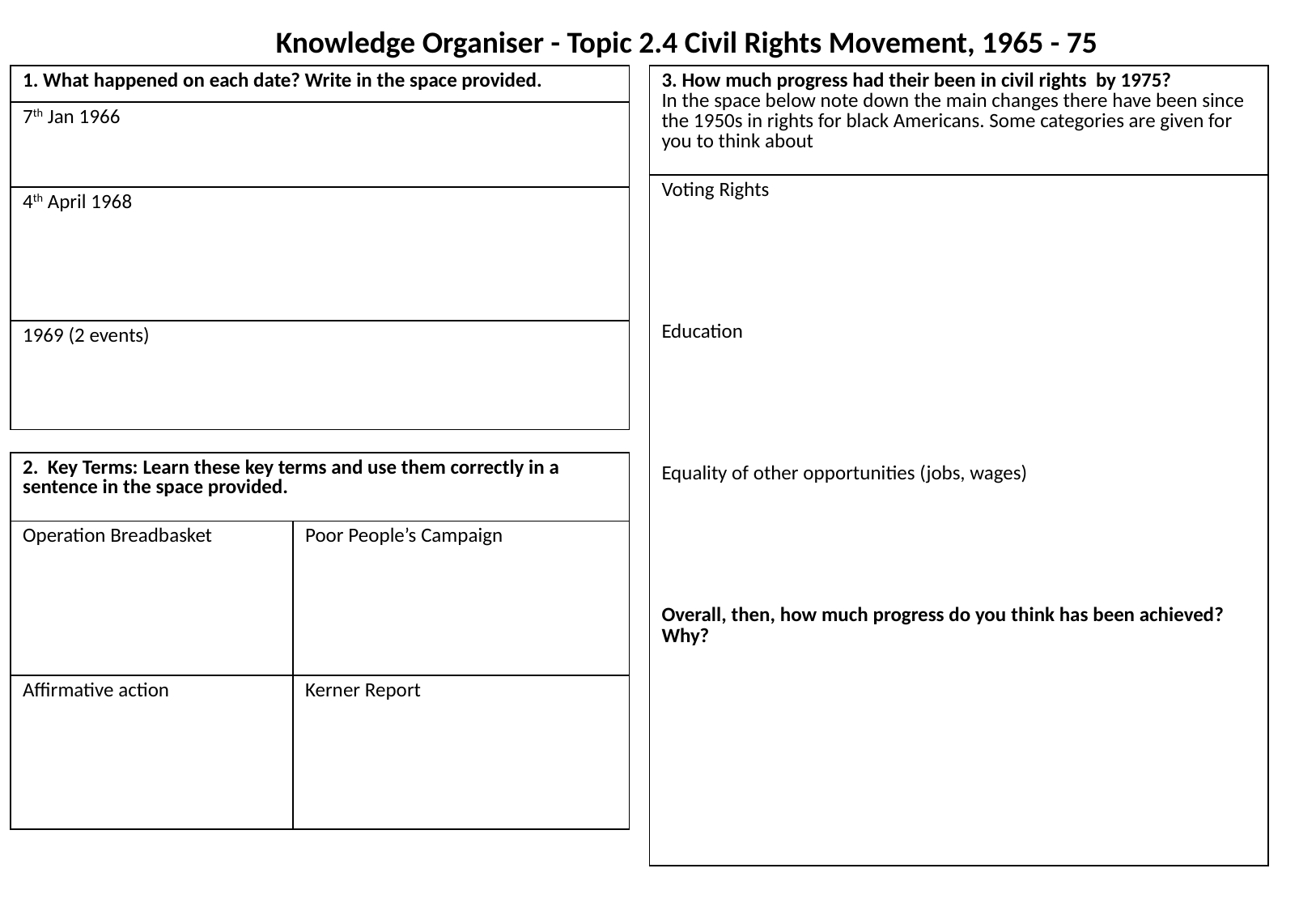

Knowledge Organiser - Topic 2.4 Civil Rights Movement, 1965 - 75
| 1. What happened on each date? Write in the space provided. |
| --- |
| 7th Jan 1966 |
| 4th April 1968 |
| 1969 (2 events) |
| 3. How much progress had their been in civil rights by 1975? In the space below note down the main changes there have been since the 1950s in rights for black Americans. Some categories are given for you to think about |
| --- |
| Voting Rights Education Equality of other opportunities (jobs, wages) Overall, then, how much progress do you think has been achieved? Why? |
| 2. Key Terms: Learn these key terms and use them correctly in a sentence in the space provided. |  |
| --- | --- |
| Operation Breadbasket | Poor People’s Campaign |
| Affirmative action | Kerner Report |